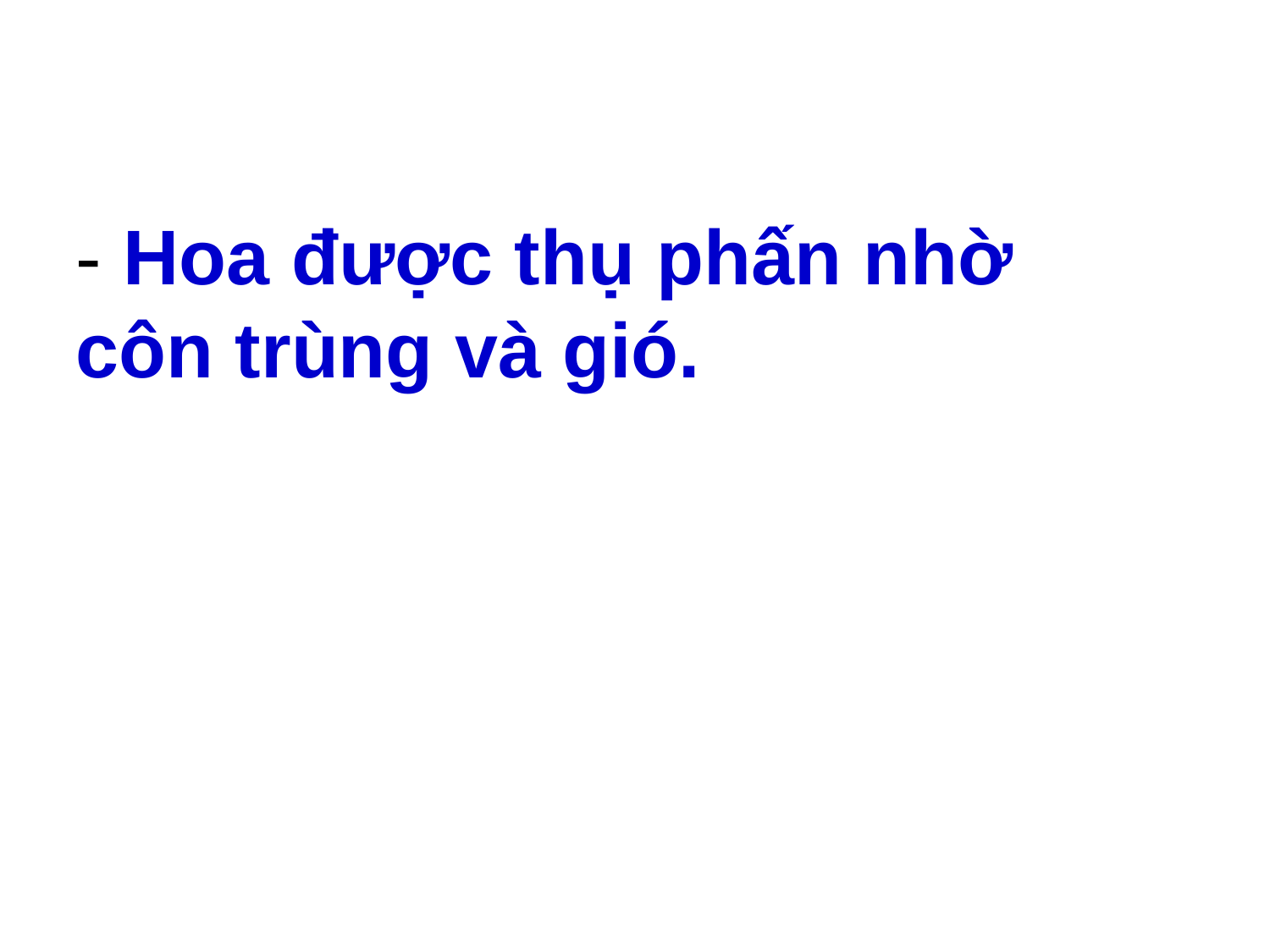

- Hoa được thụ phấn nhờ côn trùng và gió.